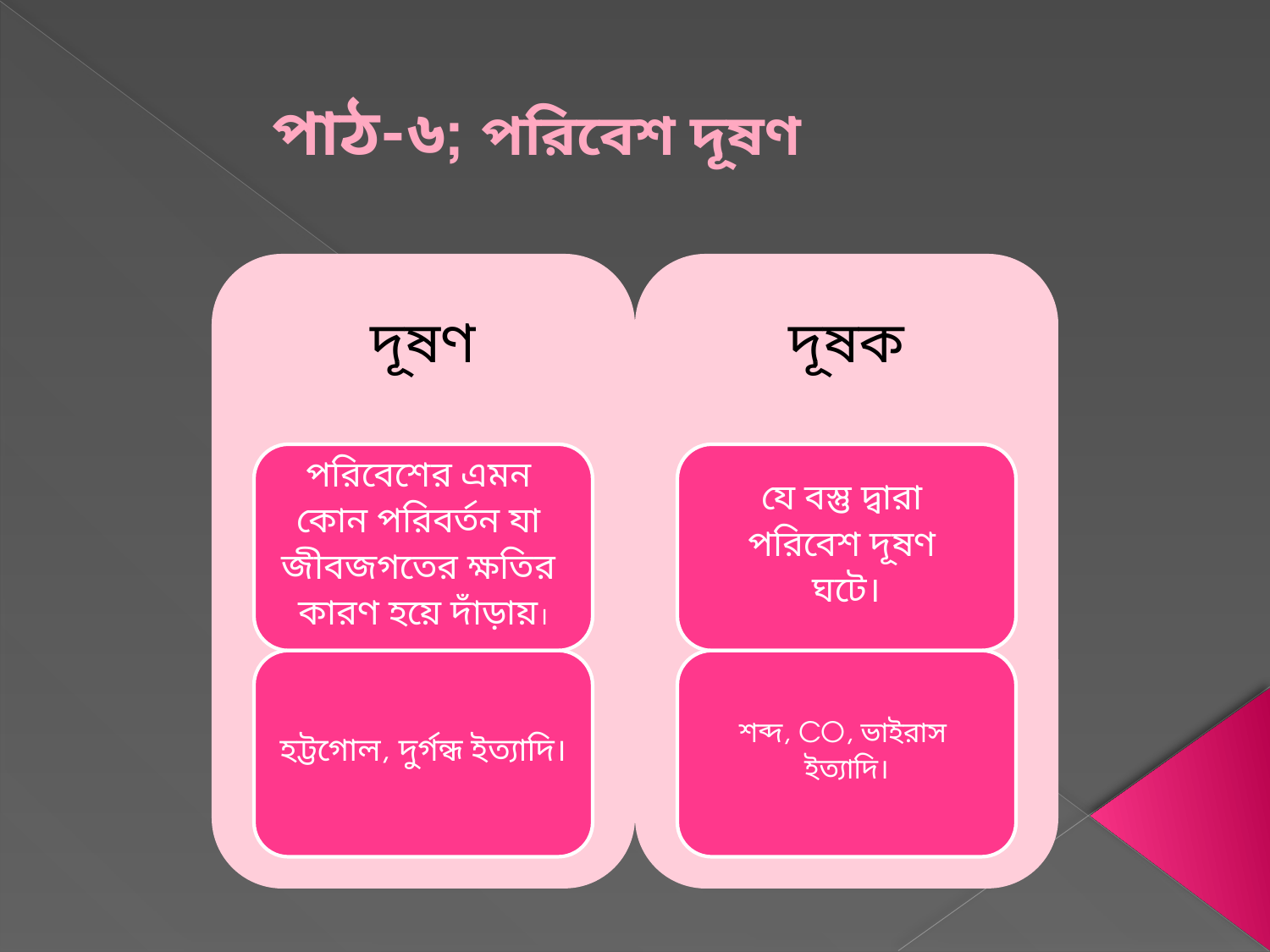

পাঠ-৬; পরিবেশ দূষণ
দূষণ
পরিবেশের এমন
কোন পরিবর্তন যা
জীবজগতের ক্ষতির
কারণ হয়ে দাঁড়ায়।
হট্টগোল, দুর্গন্ধ ইত্যাদি।
দূষক
যে বস্তু দ্বারা
পরিবেশ দূষণ
ঘটে।
শব্দ, CO, ভাইরাস
ইত্যাদি।